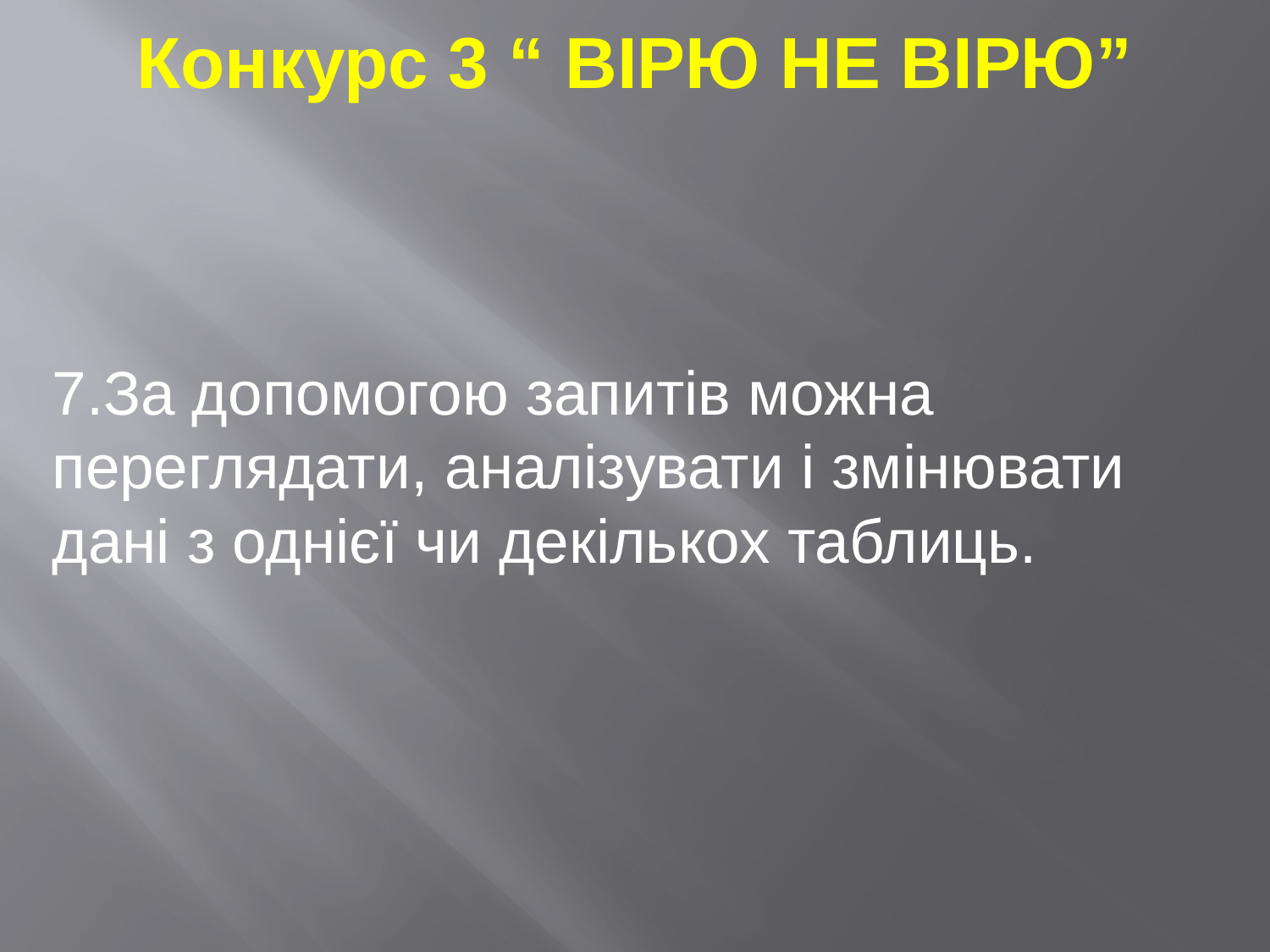

Конкурс 3 “ ВІРЮ НЕ ВІРЮ”
7.За допомогою запитів можна переглядати, аналізувати і змінювати дані з однієї чи декількох таблиць.